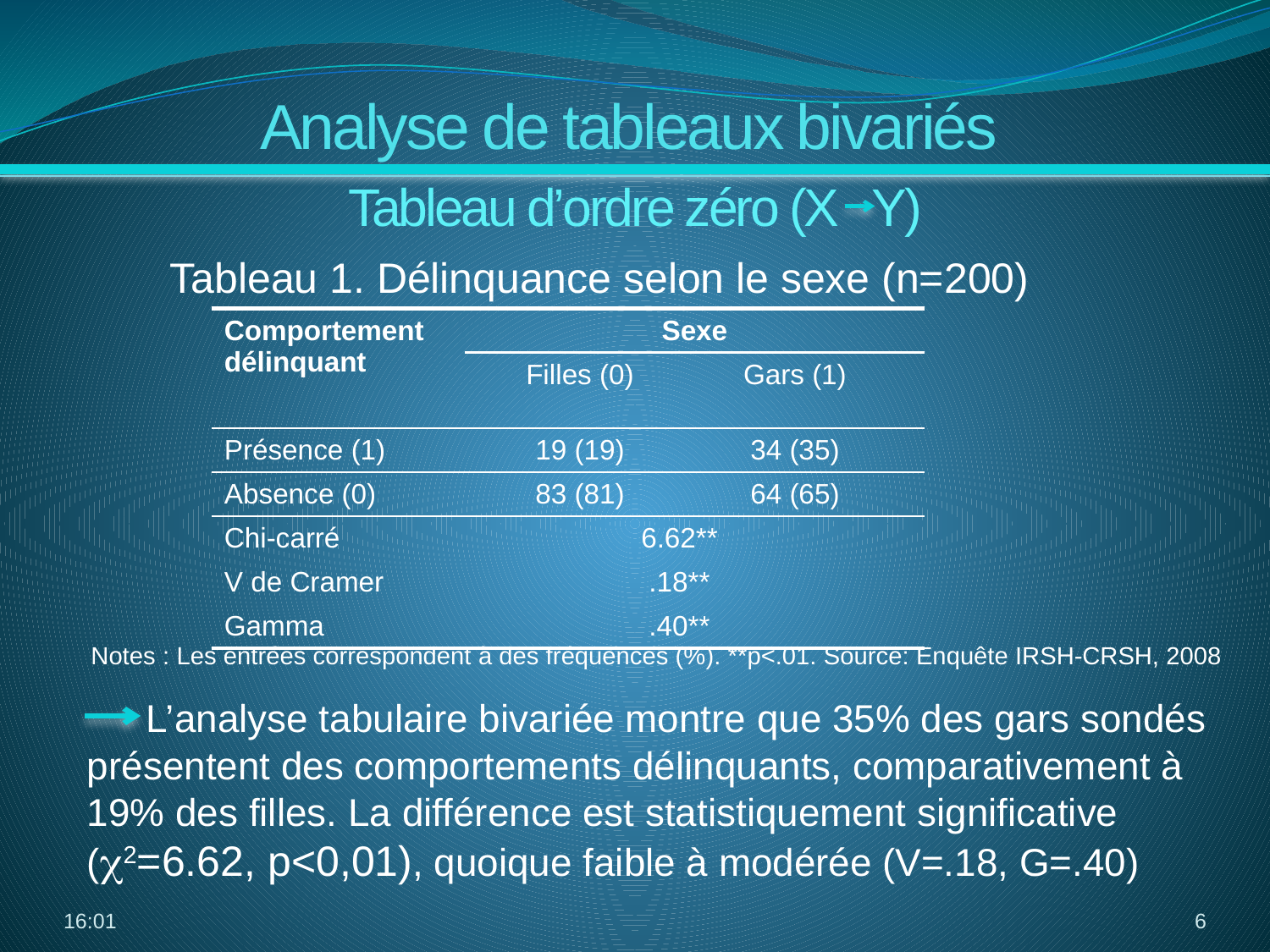

Analyse de tableaux bivariés
Tableau d’ordre zéro (X   Y)
       Tableau 1. Délinquance selon le sexe (n=200)

Notes : Les entrées correspondent à des fréquences (%). **p<.01. Source: Enquête IRSH-CRSH, 2008
     L’analyse tabulaire bivariée montre que 35% des gars sondés présentent des comportements délinquants, comparativement à 19% des filles. La différence est statistiquement significative (χ2=6.62, p<0,01), quoique faible à modérée (V=.18, G=.40)

| Comportement délinquant | Sexe |  |  |
| --- | --- | --- | --- |
|  | Filles (0) | Gars (1) |  |
| Présence (1) | 19 (19) | 34 (35) |  |
| Absence (0) | 83 (81) | 64 (65) |  |
| Chi-carré | 6.62\*\* |  |  |
| V de Cramer | .18\*\* |  |  |
| Gamma | .40\*\* |  |  |
16:01
6